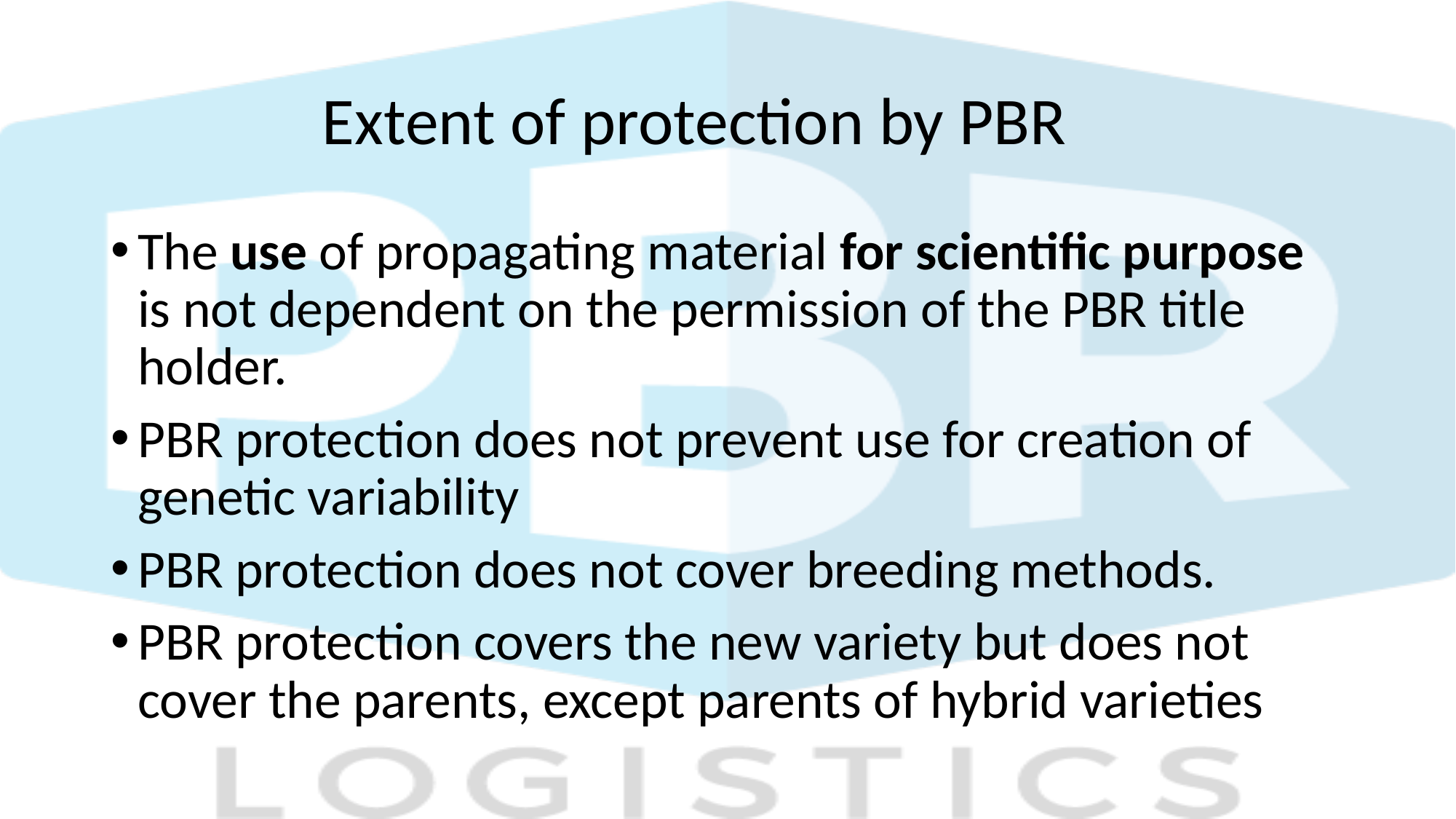

# Extent of protection by PBR
The use of propagating material for scientific purpose is not dependent on the permission of the PBR title holder.
PBR protection does not prevent use for creation of genetic variability
PBR protection does not cover breeding methods.
PBR protection covers the new variety but does not cover the parents, except parents of hybrid varieties